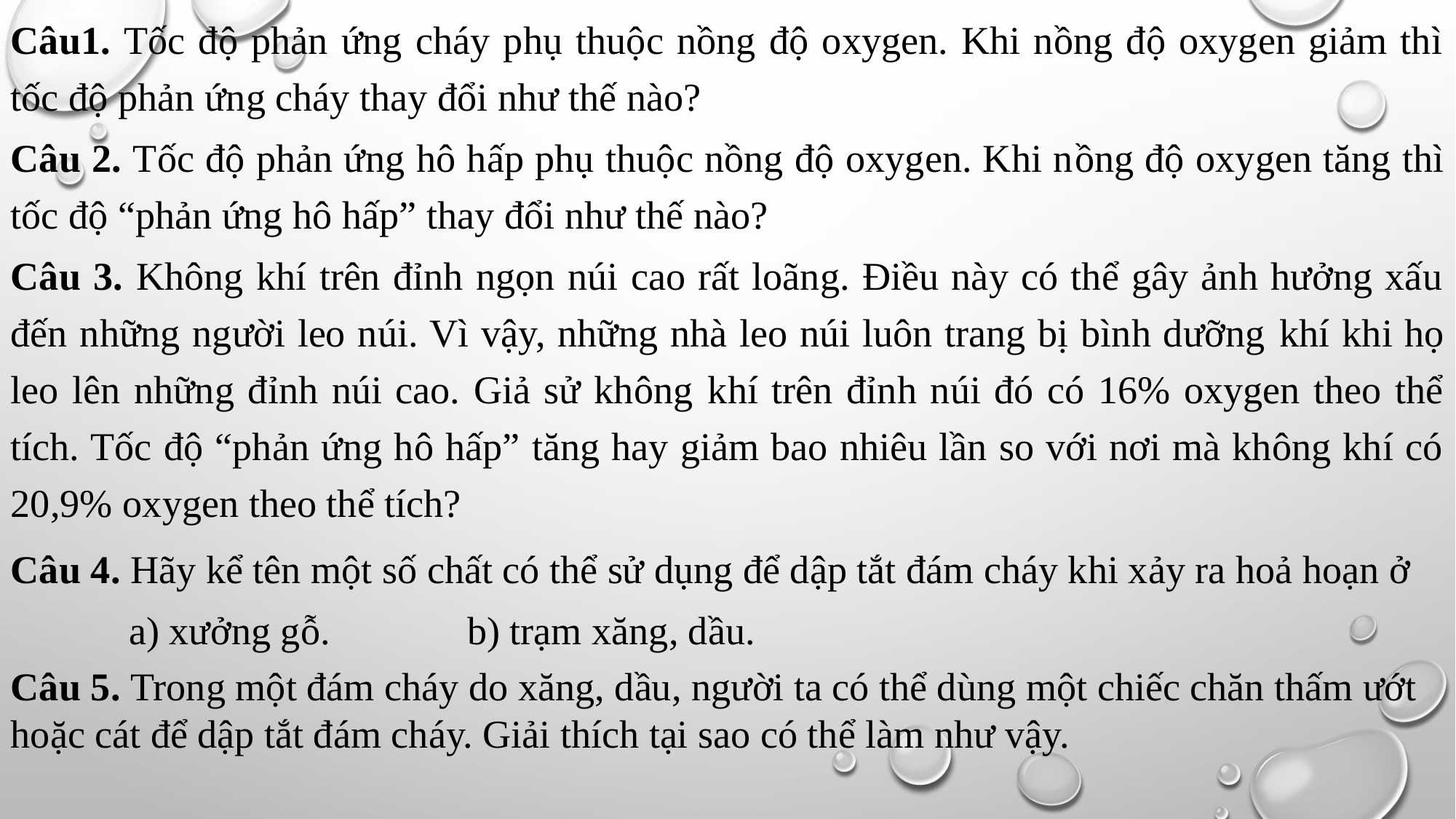

Câu1. Tốc độ phản ứng cháy phụ thuộc nồng độ oxygen. Khi nồng độ oxygen giảm thì tốc độ phản ứng cháy thay đổi như thế nào?
Câu 2. Tốc độ phản ứng hô hấp phụ thuộc nồng độ oxygen. Khi nồng độ oxygen tăng thì tốc độ “phản ứng hô hấp” thay đổi như thế nào?
Câu 3. Không khí trên đỉnh ngọn núi cao rất loãng. Điều này có thể gây ảnh hưởng xấu đến những người leo núi. Vì vậy, những nhà leo núi luôn trang bị bình dưỡng khí khi họ leo lên những đỉnh núi cao. Giả sử không khí trên đỉnh núi đó có 16% oxygen theo thể tích. Tốc độ “phản ứng hô hấp” tăng hay giảm bao nhiêu lần so với nơi mà không khí có 20,9% oxygen theo thể tích?
Câu 4. Hãy kể tên một số chất có thể sử dụng để dập tắt đám cháy khi xảy ra hoả hoạn ở
a) xưởng gỗ.	b) trạm xăng, dầu.
Câu 5. Trong một đám cháy do xăng, dầu, người ta có thể dùng một chiếc chăn thấm ướt hoặc cát để dập tắt đám cháy. Giải thích tại sao có thể làm như vậy.